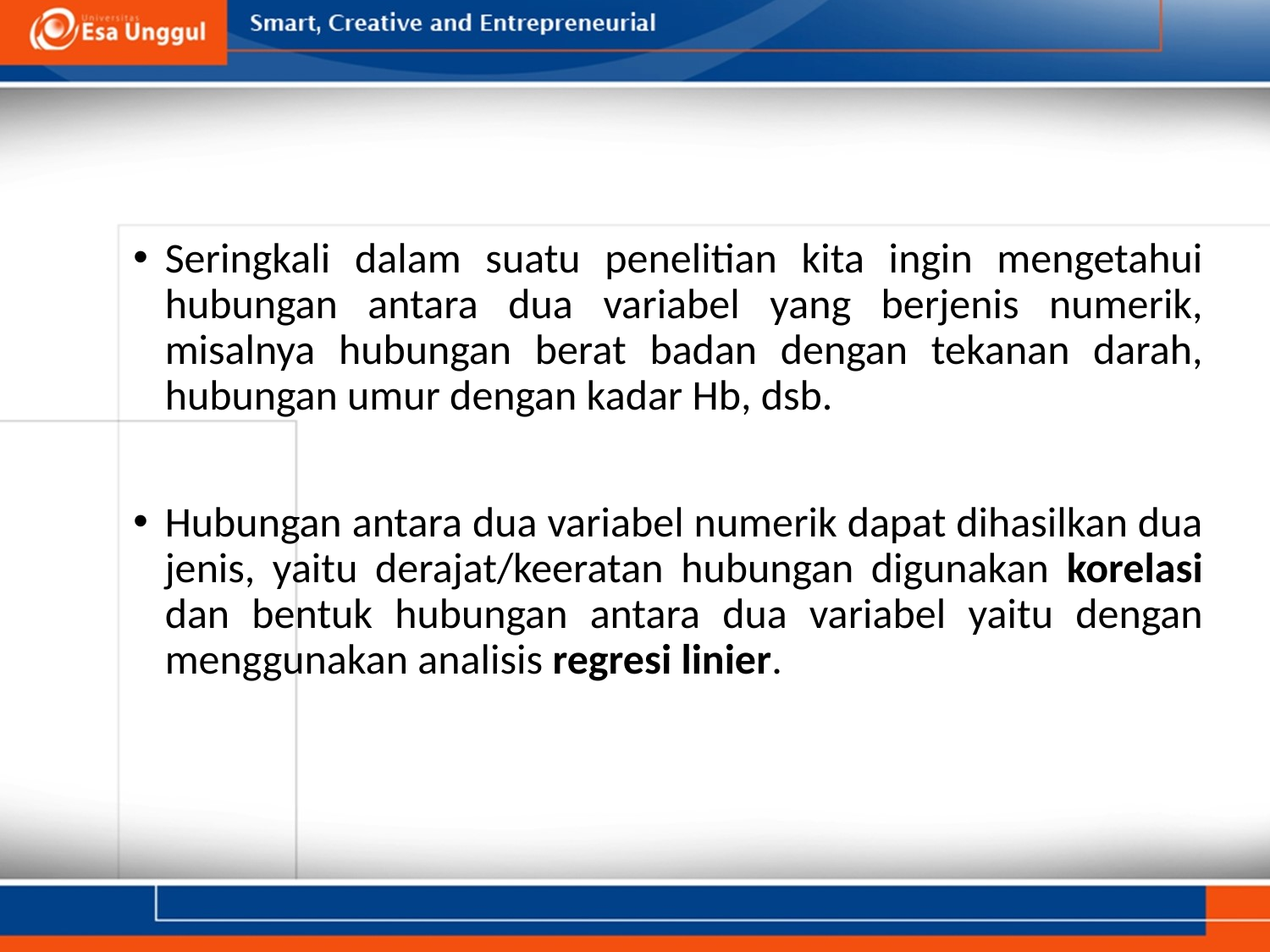

Seringkali dalam suatu penelitian kita ingin mengetahui hubungan antara dua variabel yang berjenis numerik, misalnya hubungan berat badan dengan tekanan darah, hubungan umur dengan kadar Hb, dsb.

Hubungan antara dua variabel numerik dapat dihasilkan dua jenis, yaitu derajat/keeratan hubungan digunakan korelasi dan bentuk hubungan antara dua variabel yaitu dengan menggunakan analisis regresi linier.